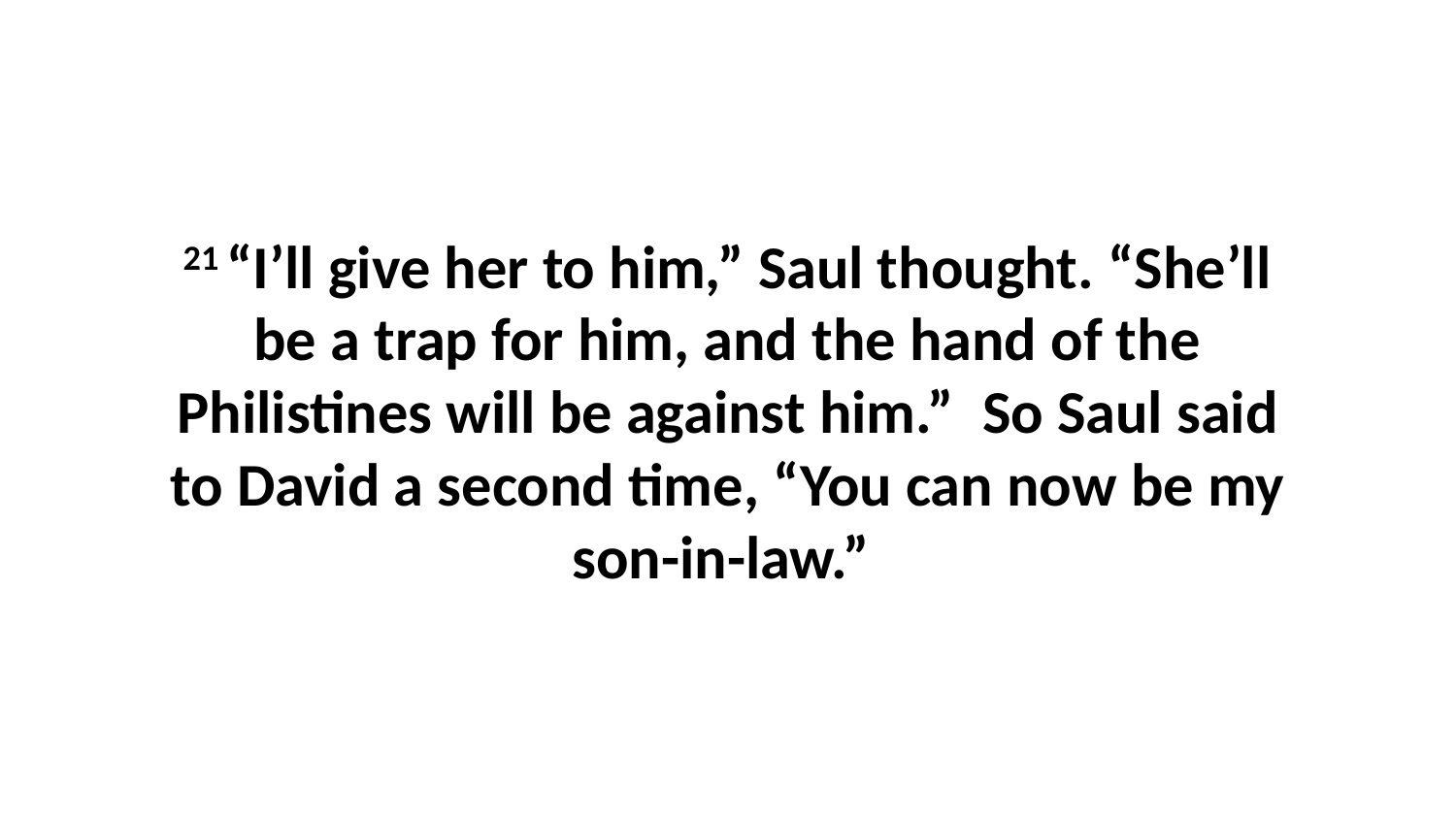

21 “I’ll give her to him,” Saul thought. “She’ll be a trap for him, and the hand of the Philistines will be against him.”  So Saul said to David a second time, “You can now be my son-in-law.”